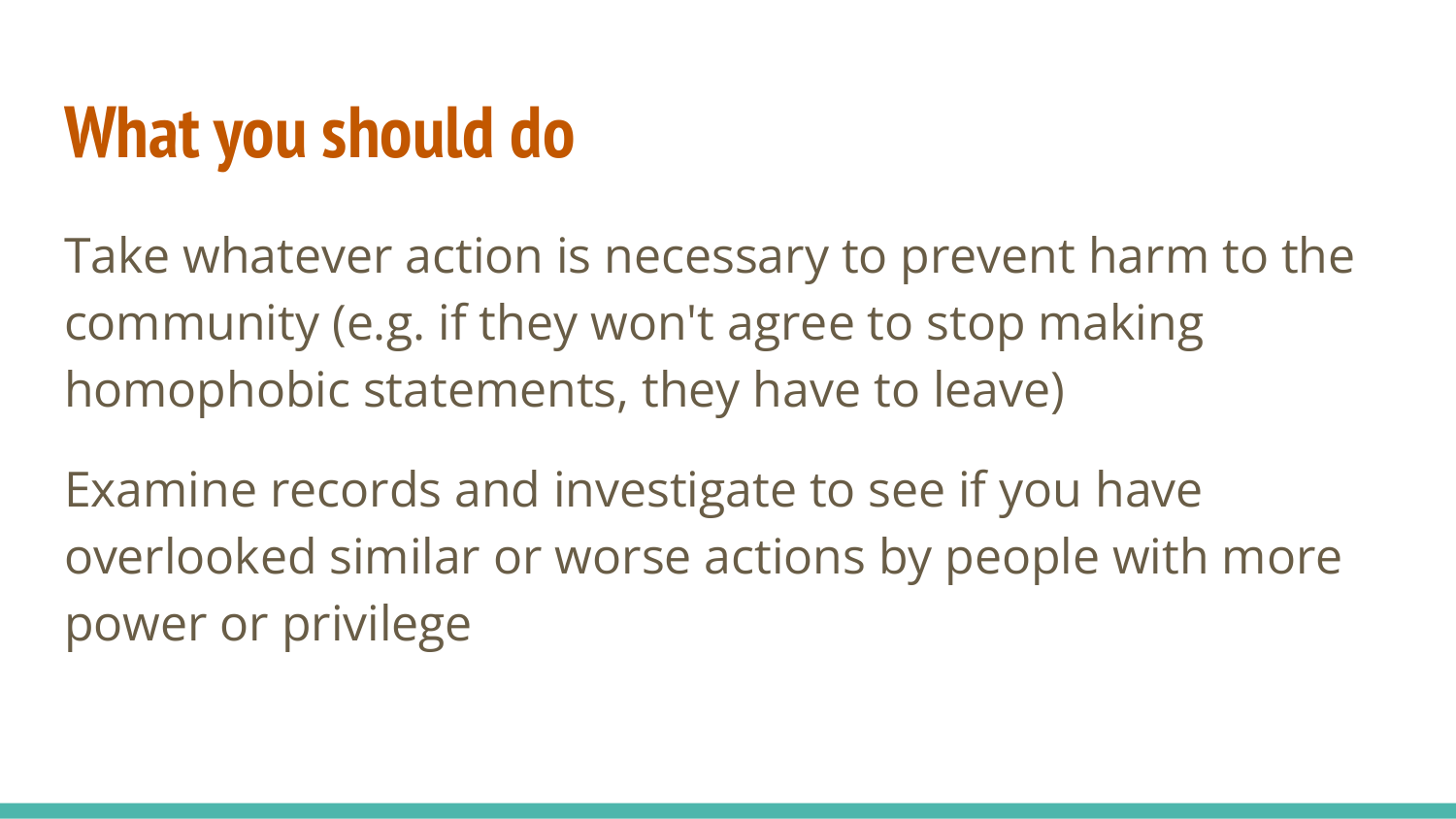

# What you should do
Take whatever action is necessary to prevent harm to the community (e.g. if they won't agree to stop making homophobic statements, they have to leave)
Examine records and investigate to see if you have overlooked similar or worse actions by people with more power or privilege